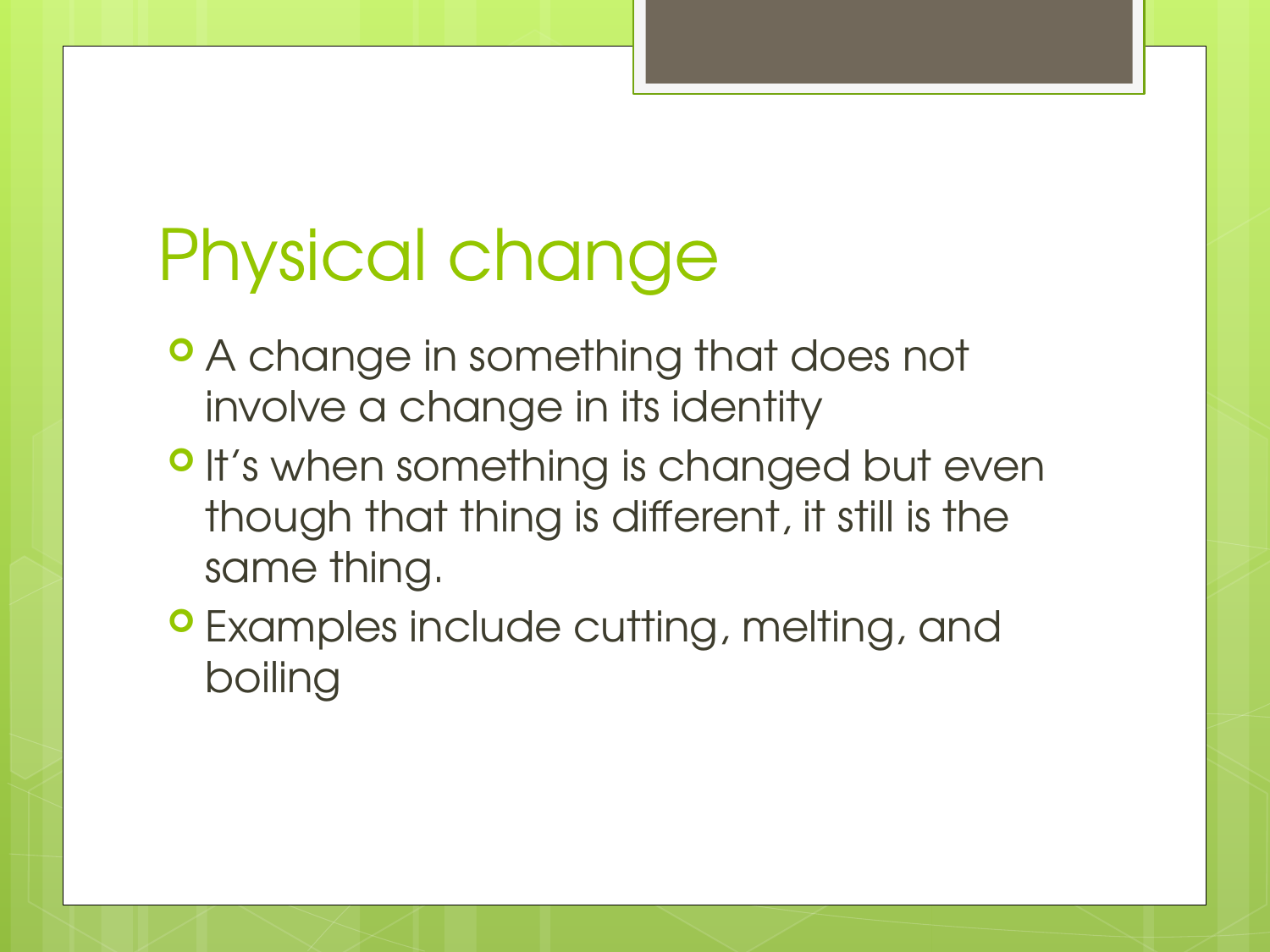

# Physical change
A change in something that does not involve a change in its identity
It’s when something is changed but even though that thing is different, it still is the same thing.
Examples include cutting, melting, and boiling